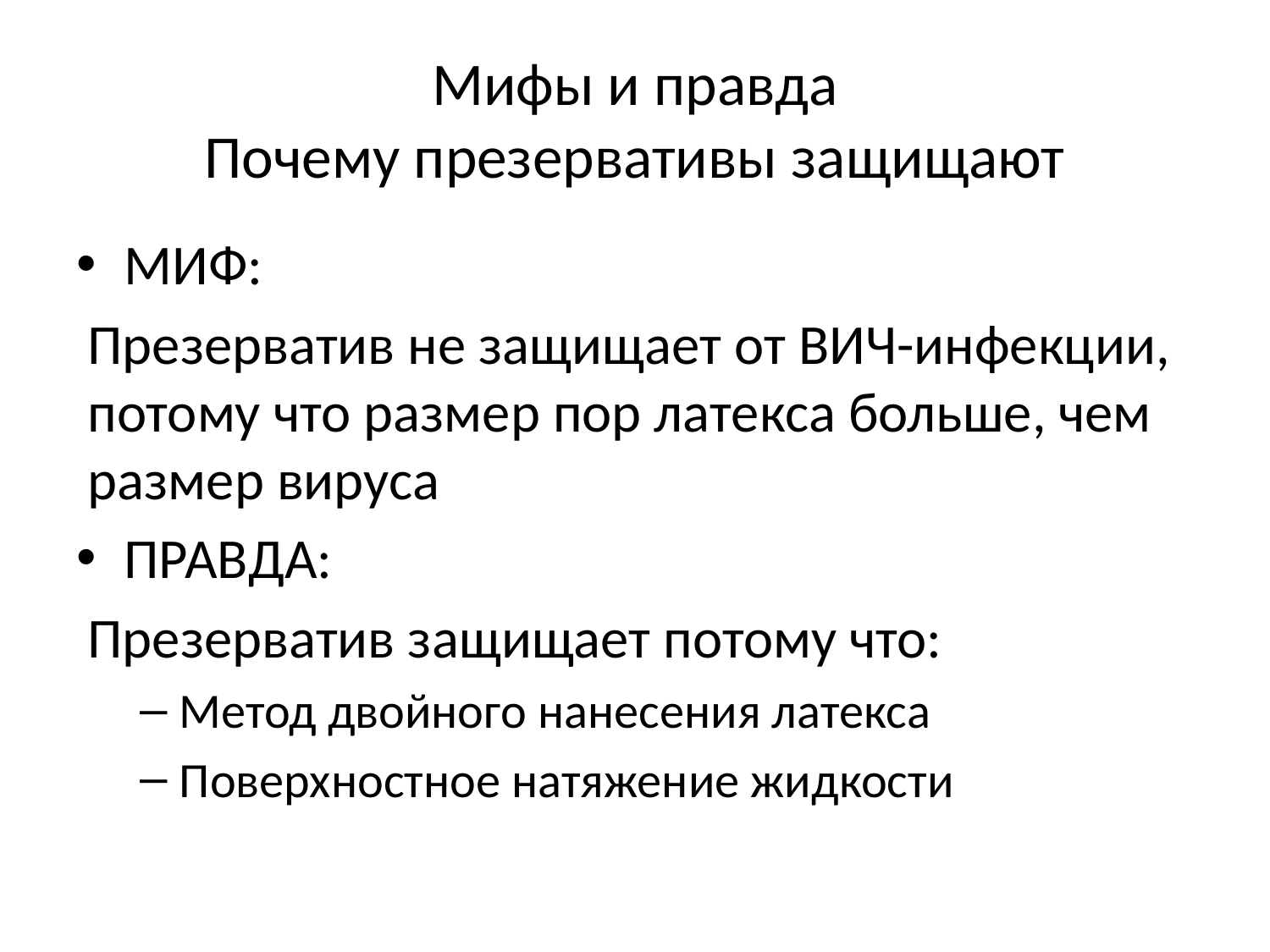

# Мифы и правда Почему презервативы защищают
МИФ:
Презерватив не защищает от ВИЧ-инфекции, потому что размер пор латекса больше, чем размер вируса
ПРАВДА:
Презерватив защищает потому что:
Метод двойного нанесения латекса
Поверхностное натяжение жидкости